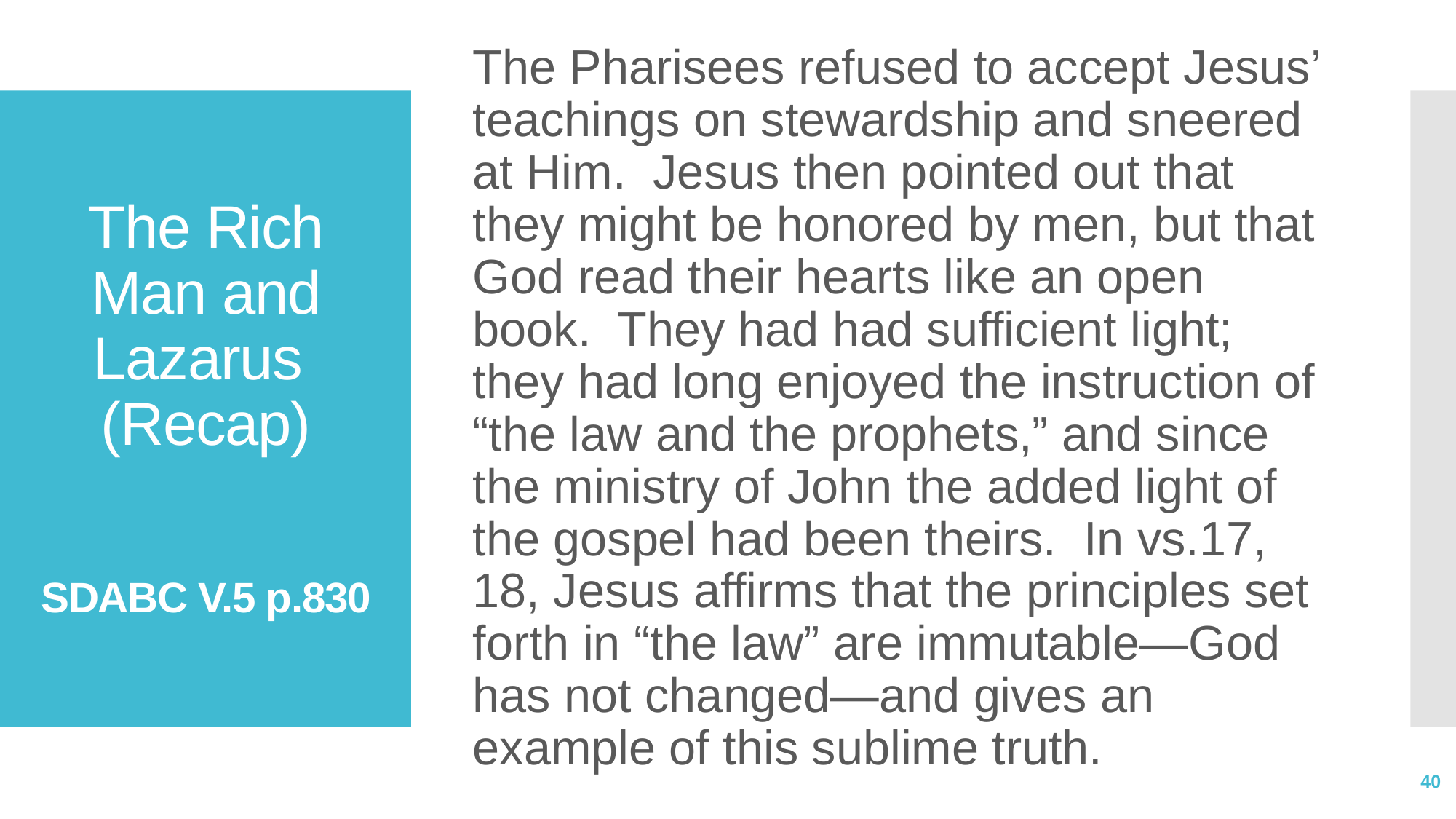

The Pharisees refused to accept Jesus’ teachings on stewardship and sneered at Him.  Jesus then pointed out that they might be honored by men, but that God read their hearts like an open book.  They had had sufficient light; they had long enjoyed the instruction of “the law and the prophets,” and since the ministry of John the added light of the gospel had been theirs.  In vs.17, 18, Jesus affirms that the principles set forth in “the law” are immutable—God has not changed—and gives an example of this sublime truth.
# The Rich Man and Lazarus (Recap) SDABC V.5 p.830
40